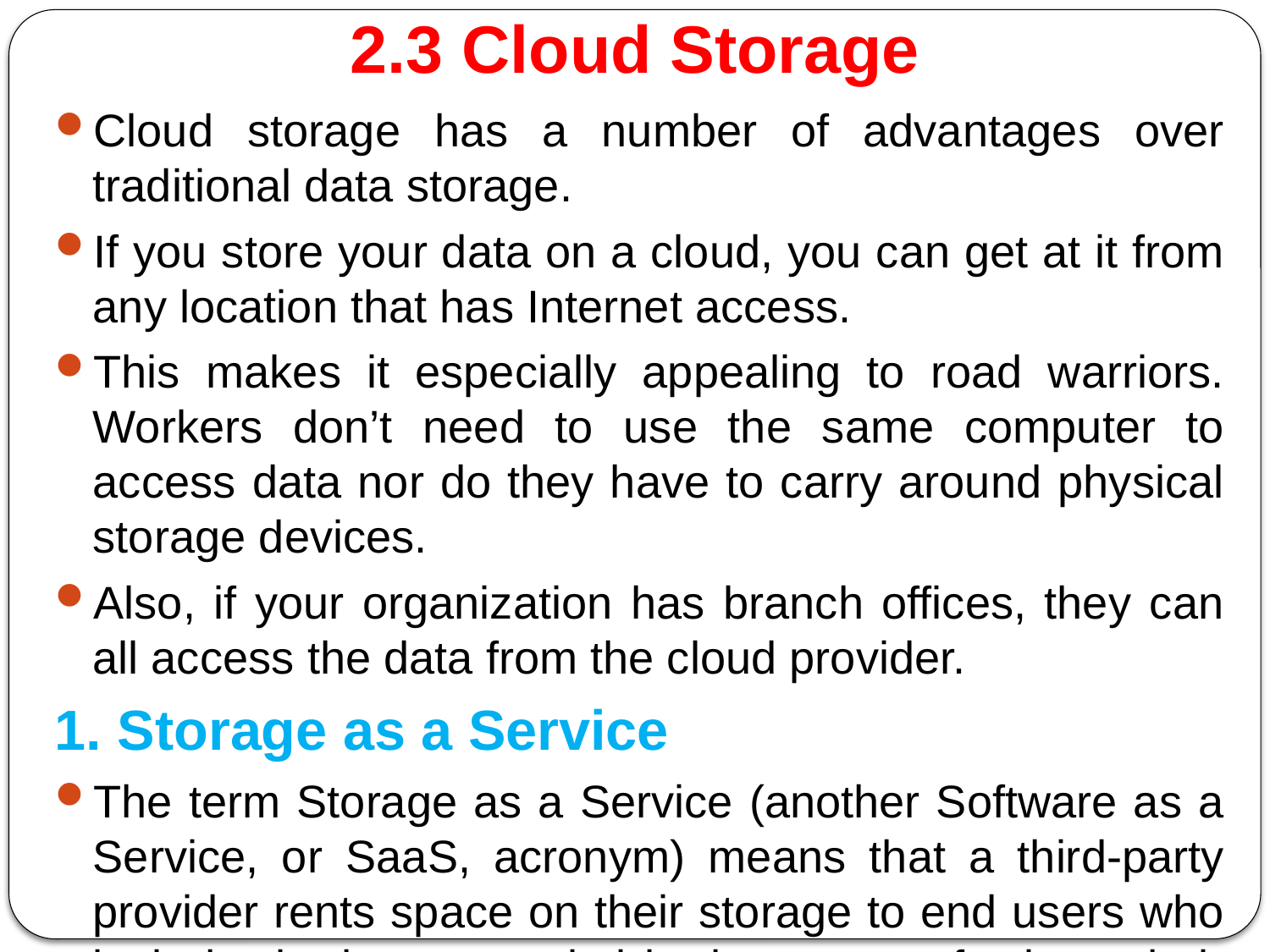

# 2.3 Cloud Storage
Cloud storage has a number of advantages over traditional data storage.
If you store your data on a cloud, you can get at it from any location that has Internet access.
This makes it especially appealing to road warriors. Workers don’t need to use the same computer to access data nor do they have to carry around physical storage devices.
Also, if your organization has branch offices, they can all access the data from the cloud provider.
1. Storage as a Service
The term Storage as a Service (another Software as a Service, or SaaS, acronym) means that a third-party provider rents space on their storage to end users who lack the budget or capital budget to pay for it on their own.